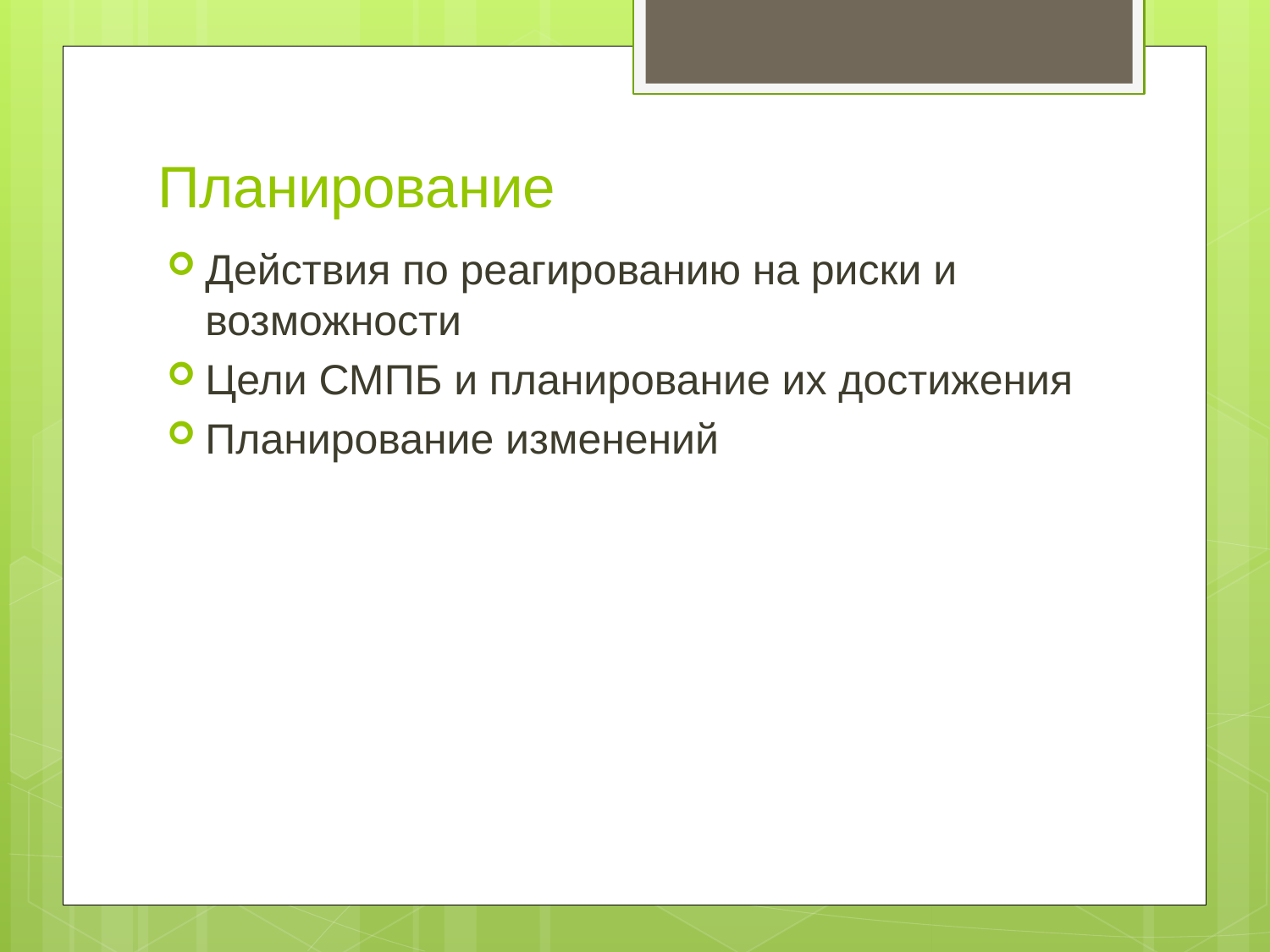

# Планирование
Действия по реагированию на риски и возможности
Цели СМПБ и планирование их достижения
Планирование изменений